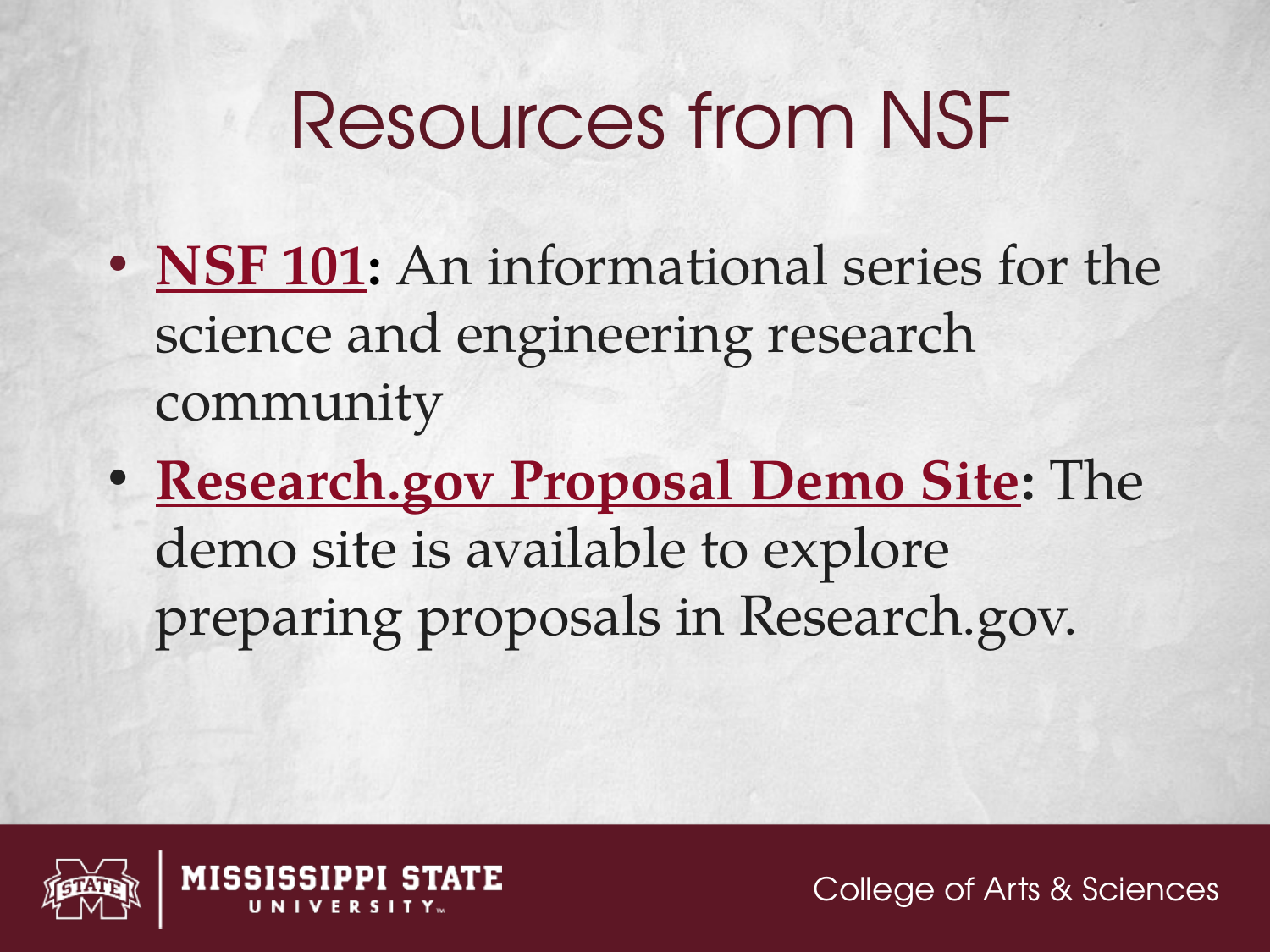

# Resources from NSF
NSF 101: An informational series for the science and engineering research community
Research.gov Proposal Demo Site: The demo site is available to explore preparing proposals in Research.gov.